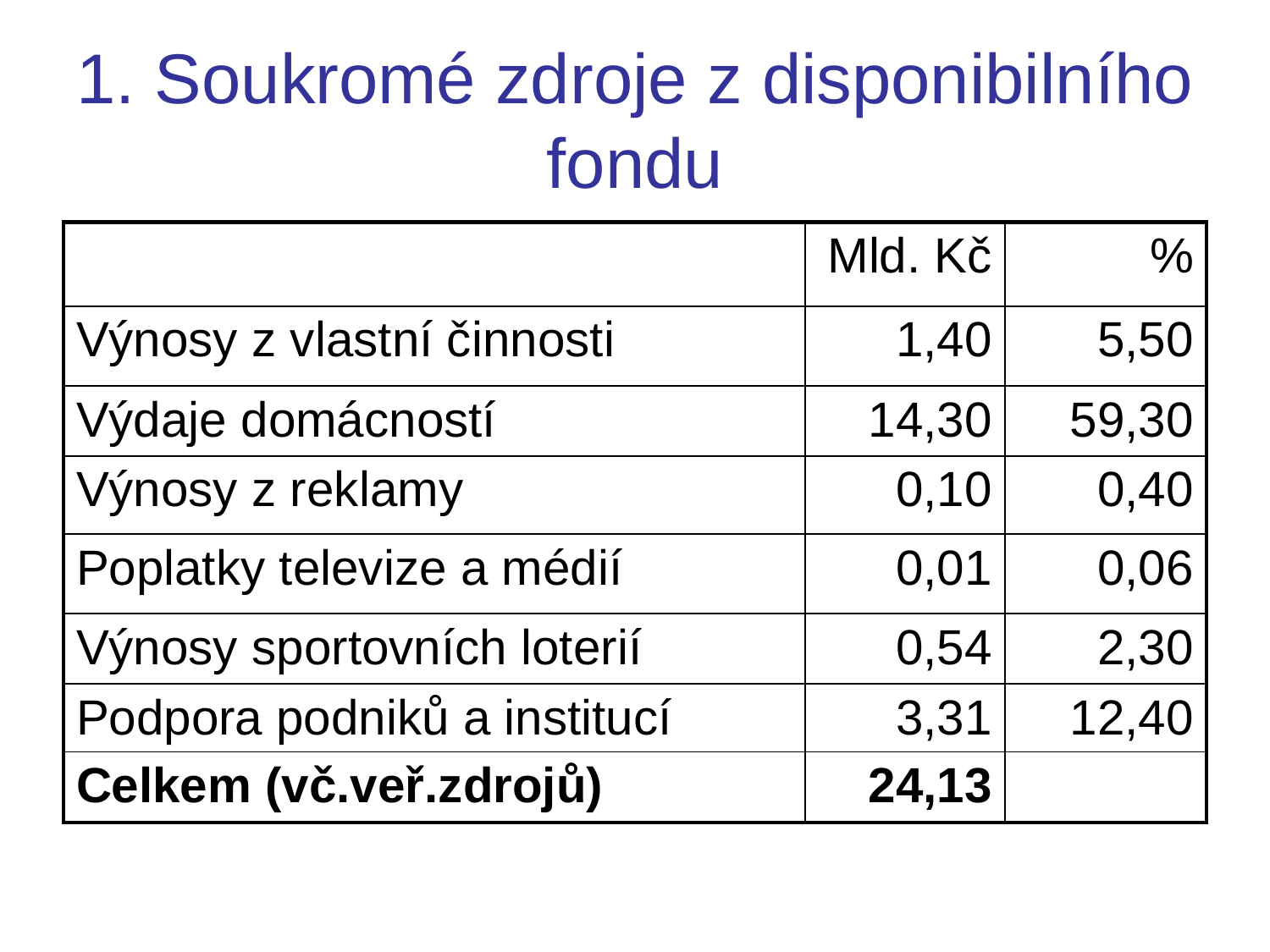

# 1. Soukromé zdroje z disponibilního fondu
|  | Mld. Kč | % |
| --- | --- | --- |
| Výnosy z vlastní činnosti | 1,40 | 5,50 |
| Výdaje domácností | 14,30 | 59,30 |
| Výnosy z reklamy | 0,10 | 0,40 |
| Poplatky televize a médií | 0,01 | 0,06 |
| Výnosy sportovních loterií | 0,54 | 2,30 |
| Podpora podniků a institucí | 3,31 | 12,40 |
| Celkem (vč.veř.zdrojů) | 24,13 |  |